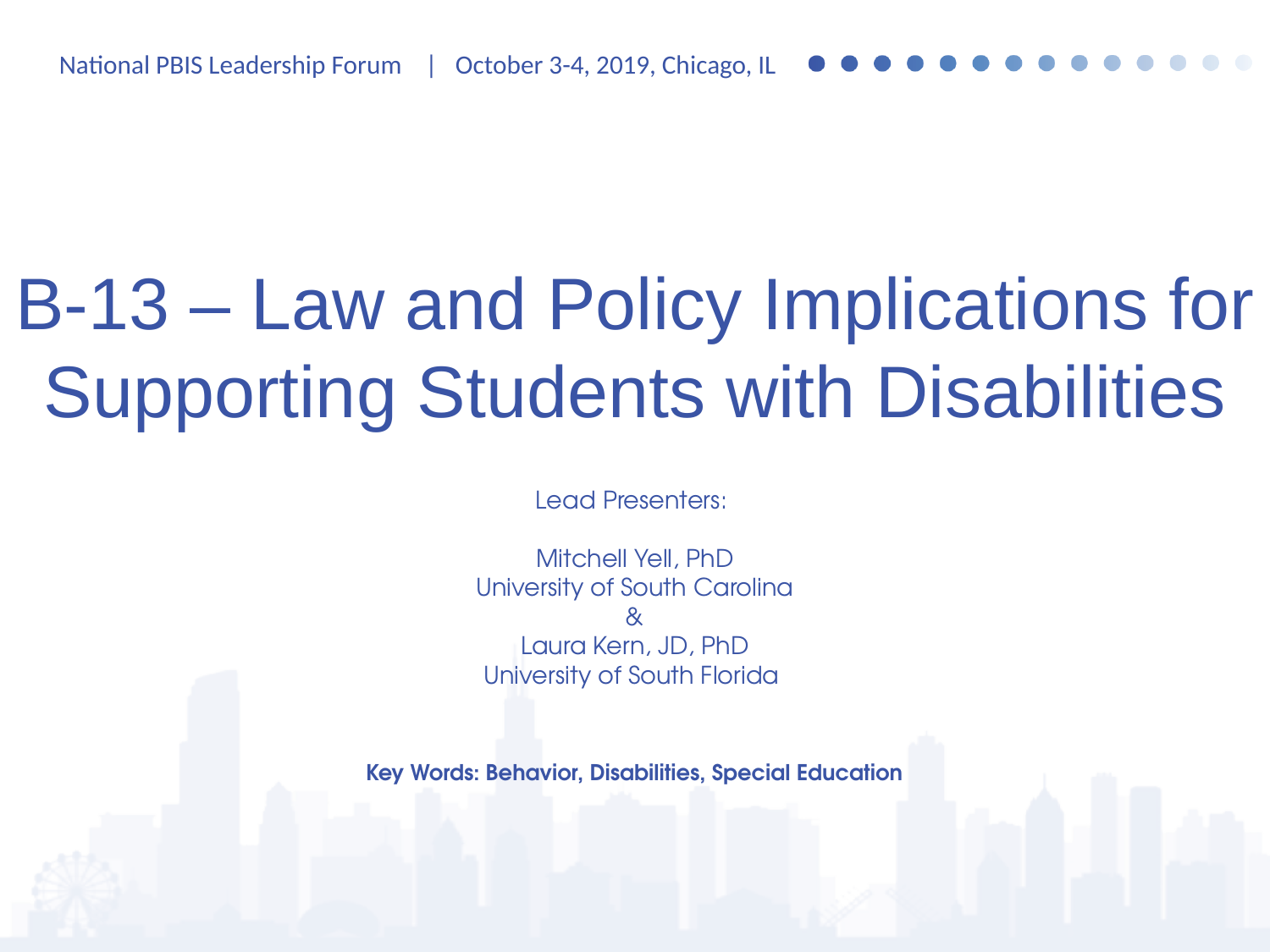

# B-13 – Law and Policy Implications for Supporting Students with Disabilities Lead Presenters: Mitchell Yell, PhD University of South Carolina & Laura Kern, JD, PhD University of South Florida Key Words: Behavior, Disabilities, Special Education